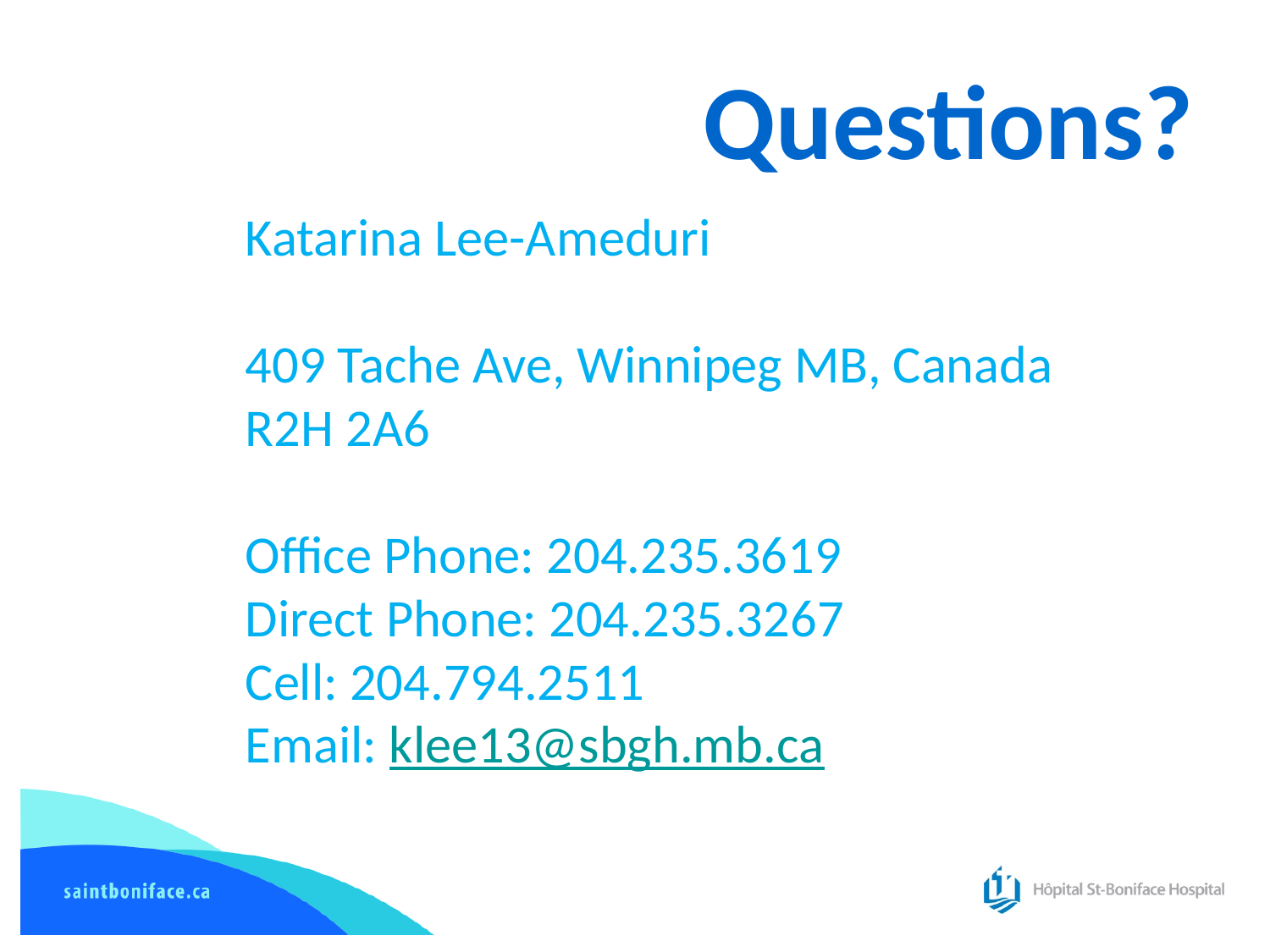

# Questions?
Katarina Lee-Ameduri

409 Tache Ave, Winnipeg MB, Canada R2H 2A6

Office Phone: 204.235.3619
Direct Phone: 204.235.3267
Cell: 204.794.2511
Email: klee13@sbgh.mb.ca